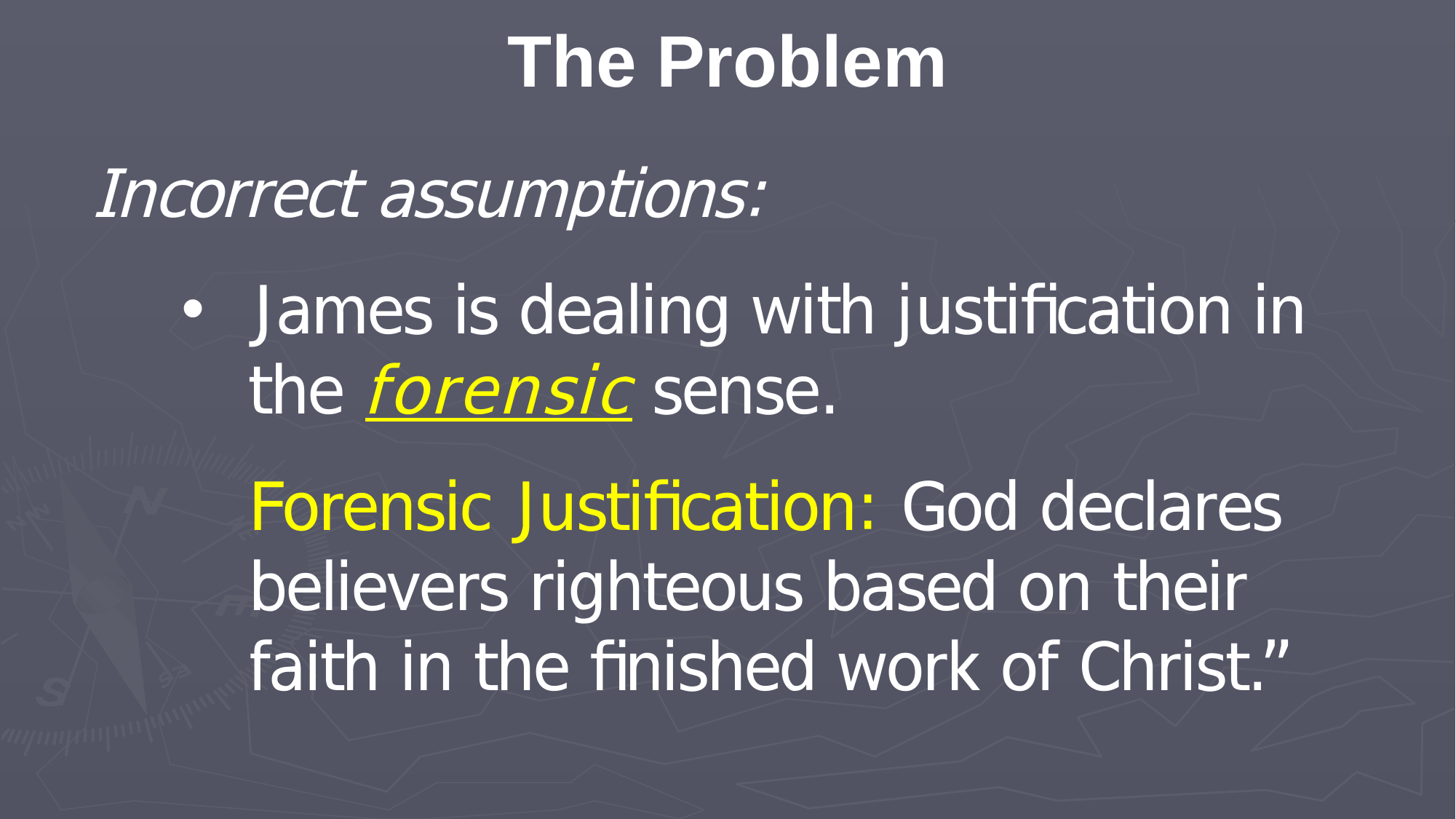

The Problem
Incorrect assumptions:
James is dealing with justification in the forensic sense.
Forensic Justification: God declares believers righteous based on their faith in the finished work of Christ.”